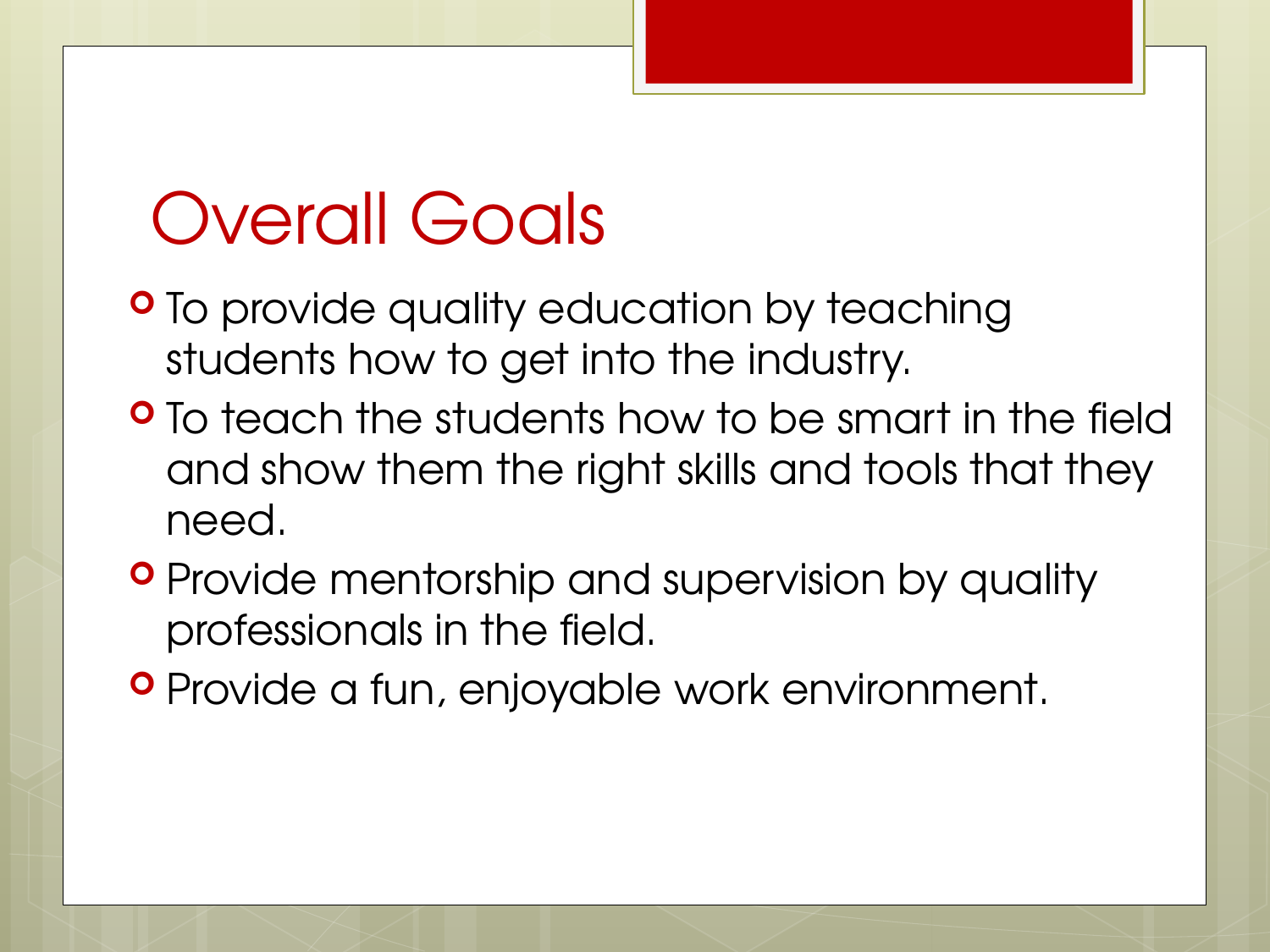

# Overall Goals
To provide quality education by teaching students how to get into the industry.
To teach the students how to be smart in the field and show them the right skills and tools that they need.
Provide mentorship and supervision by quality professionals in the field.
Provide a fun, enjoyable work environment.